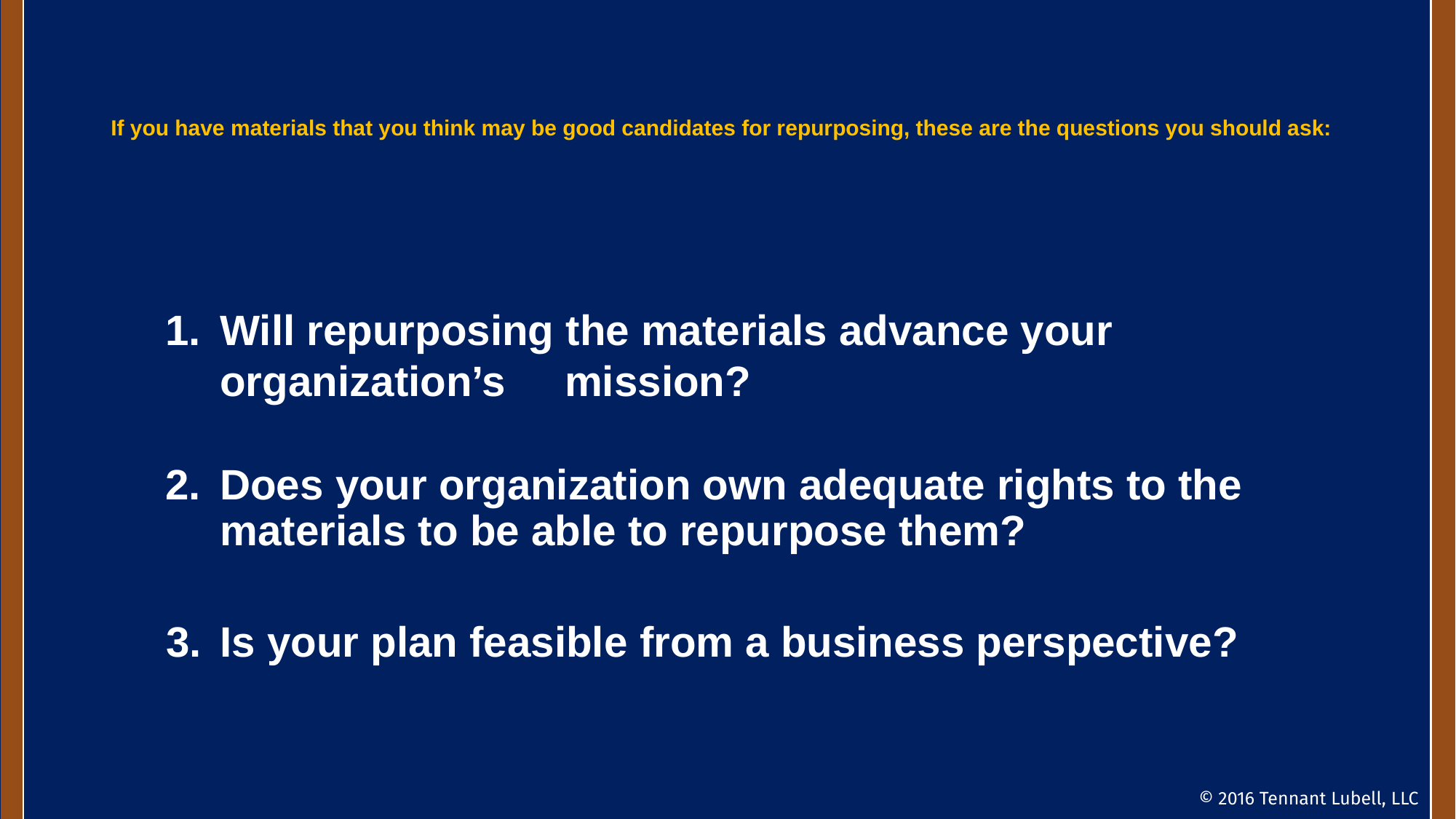

# If you have materials that you think may be good candidates for repurposing, these are the questions you should ask:

Will repurposing the materials advance your organization’s     mission?

Does your organization own adequate rights to the materials to be able to repurpose them?

Is your plan feasible from a business perspective?